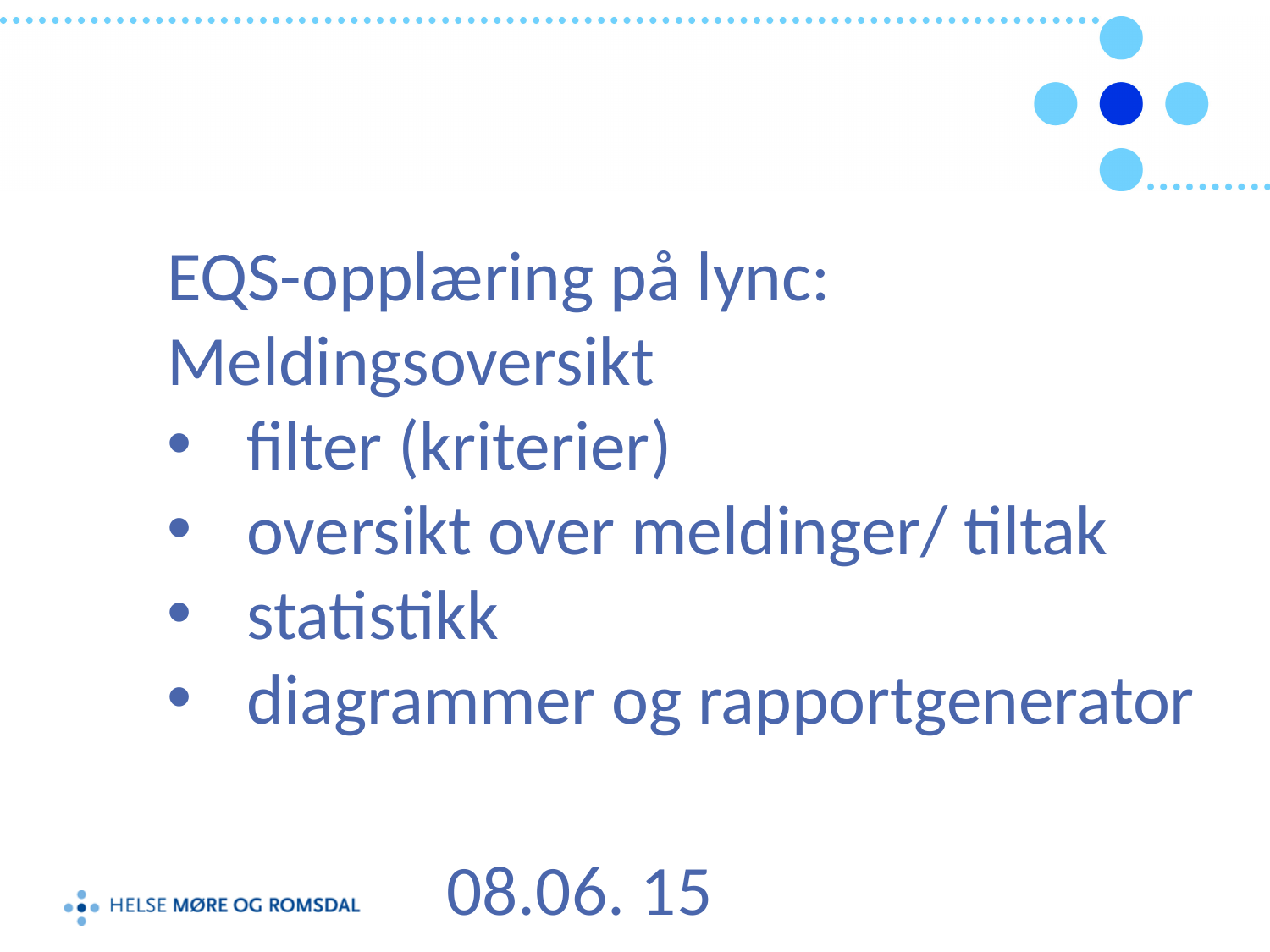

EQS-opplæring på lync:
Meldingsoversikt
filter (kriterier)
oversikt over meldinger/ tiltak
statistikk
diagrammer og rapportgenerator

08.06. 15